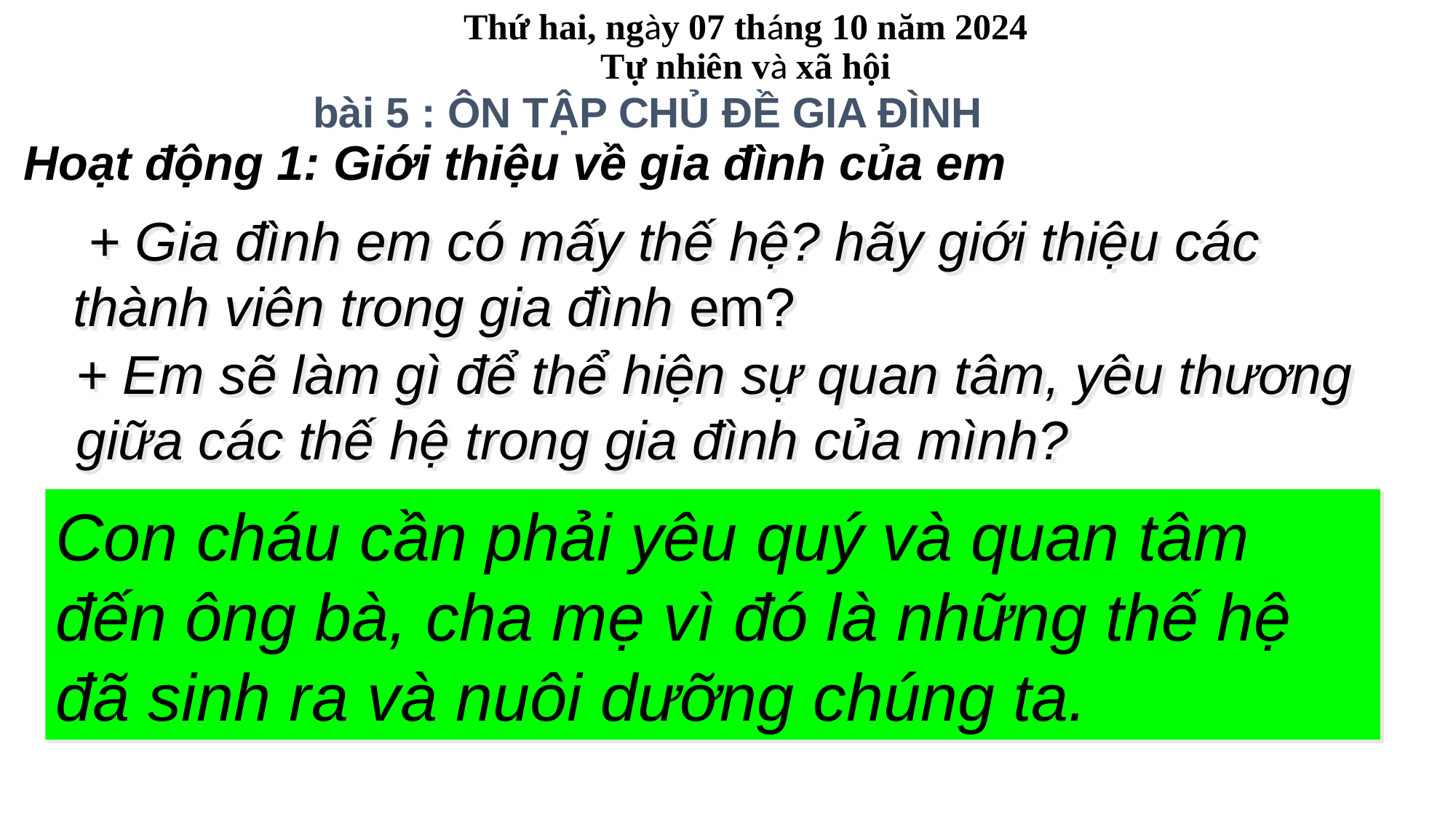

Thứ hai, ngày 07 tháng 10 năm 2024
Tự nhiên và xã hội
 bài 5 : ÔN TẬP CHỦ ĐỀ GIA ĐÌNH
Hoạt động 1: Giới thiệu về gia đình của em
 + Gia đình em có mấy thế hệ? hãy giới thiệu các thành viên trong gia đình em?
+ Em sẽ làm gì để thể hiện sự quan tâm, yêu thương giữa các thế hệ trong gia đình của mình?
Con cháu cần phải yêu quý và quan tâm đến ông bà, cha mẹ vì đó là những thế hệ đã sinh ra và nuôi dưỡng chúng ta.